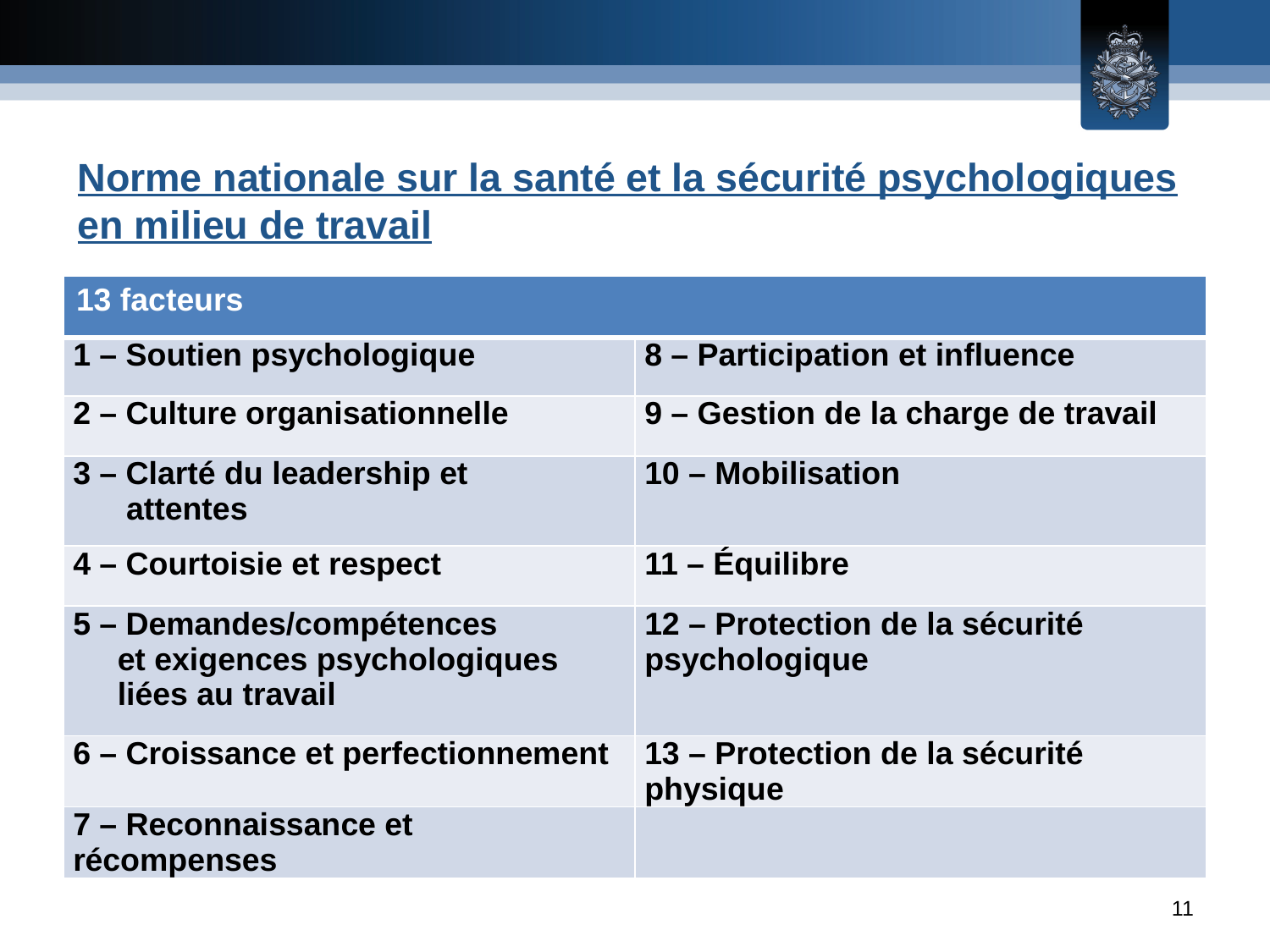

# Norme nationale sur la santé et la sécurité psychologiques en milieu de travail
| 13 facteurs |  |
| --- | --- |
| 1 – Soutien psychologique | 8 – Participation et influence |
| 2 – Culture organisationnelle | 9 – Gestion de la charge de travail |
| 3 – Clarté du leadership et attentes | 10 – Mobilisation |
| 4 – Courtoisie et respect | 11 – Équilibre |
| 5 – Demandes/compétences et exigences psychologiques liées au travail | 12 – Protection de la sécurité psychologique |
| 6 – Croissance et perfectionnement | 13 – Protection de la sécurité physique |
| 7 – Reconnaissance et récompenses |  |
11